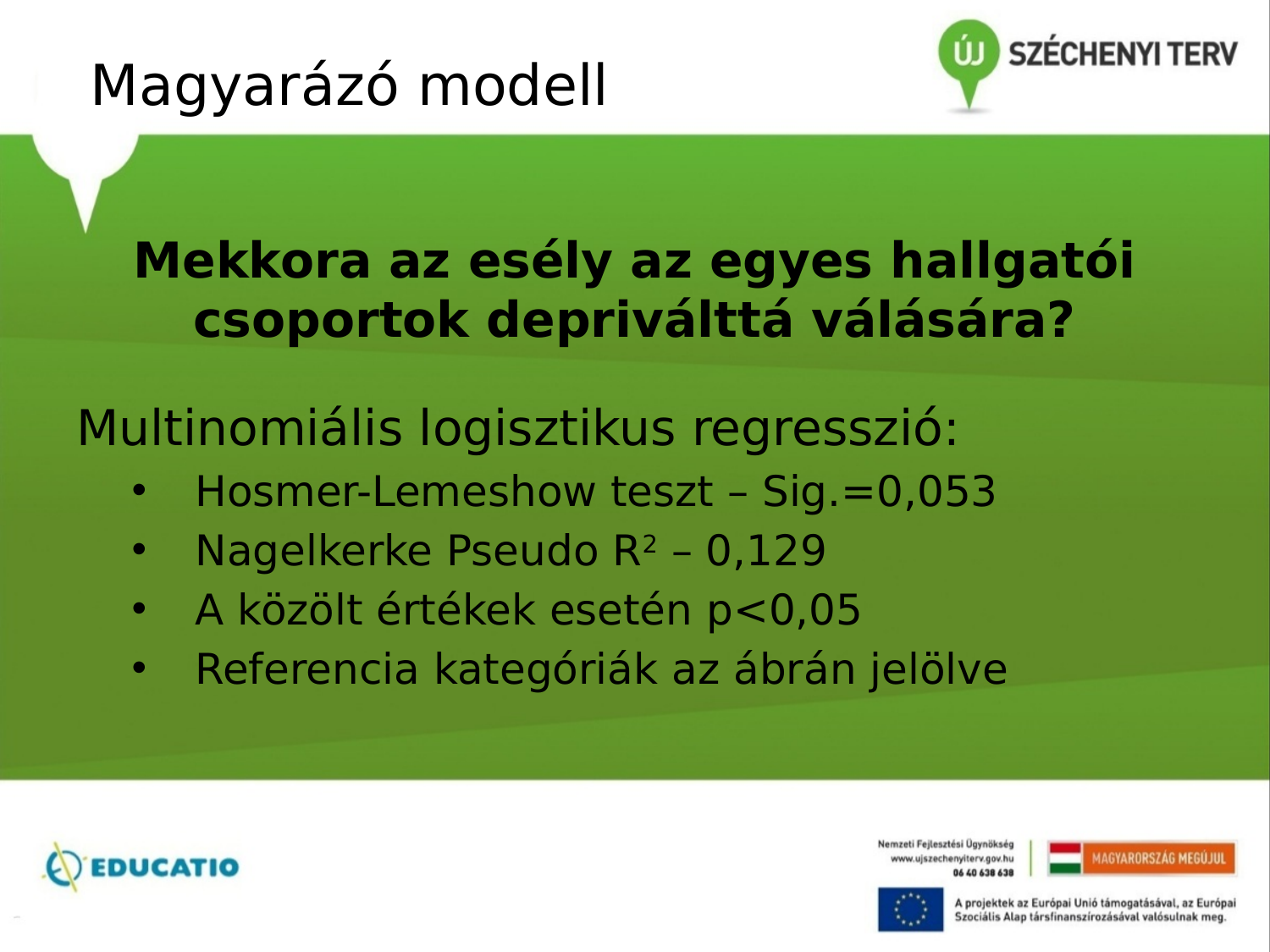

# Magyarázó modell
Mekkora az esély az egyes hallgatói csoportok depriválttá válására?

Multinomiális logisztikus regresszió:
Hosmer-Lemeshow teszt – Sig.=0,053
Nagelkerke Pseudo R2 – 0,129
A közölt értékek esetén p<0,05
Referencia kategóriák az ábrán jelölve